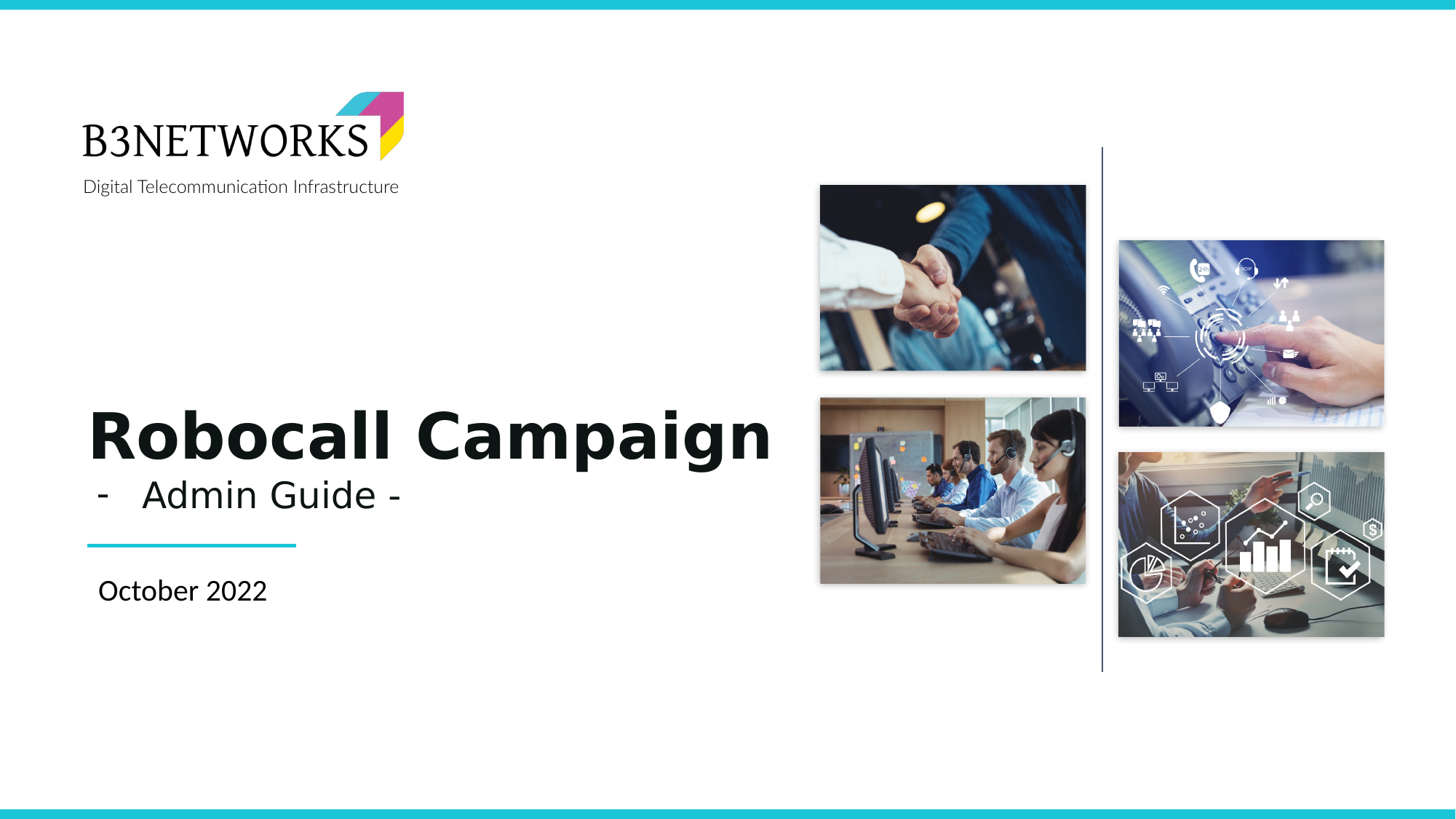

Robocall Campaign
Admin Guide -
October 2022